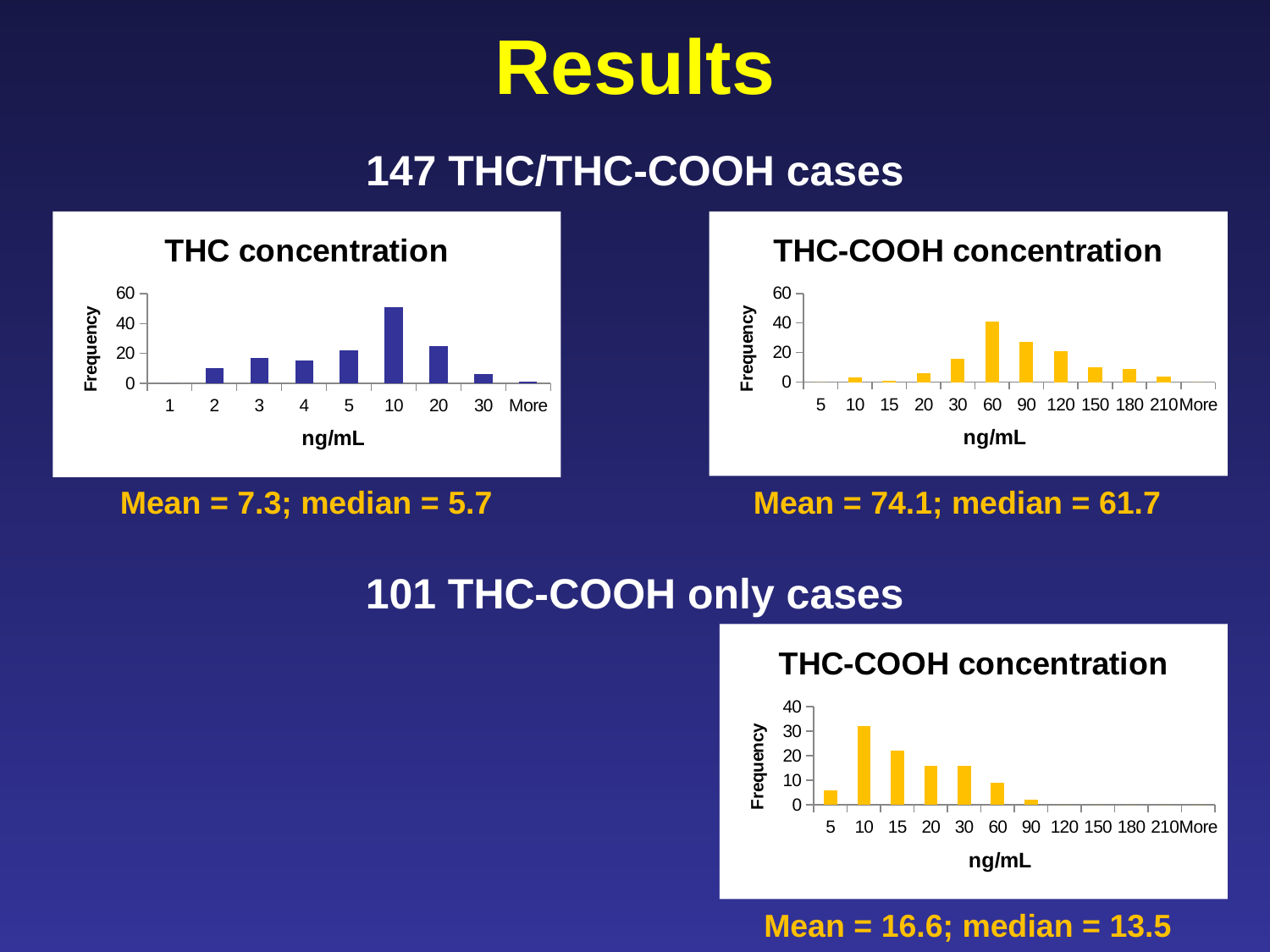

Results
147 THC/THC-COOH cases

### Chart: THC concentration

| Category |  |
|---|---|
| 1 | 0.0 |
| 2 | 10.0 |
| 3 | 17.0 |
| 4 | 15.0 |
| 5 | 22.0 |
| 10 | 51.0 |
| 20 | 25.0 |
| 30 | 6.0 |
| More | 1.0 |
Mean = 7.3; median = 5.7

### Chart: THC-COOH concentration

| Category |  |
|---|---|
| 5 | 0.0 |
| 10 | 3.0 |
| 15 | 1.0 |
| 20 | 6.0 |
| 30 | 16.0 |
| 60 | 41.0 |
| 90 | 27.0 |
| 120 | 21.0 |
| 150 | 10.0 |
| 180 | 9.0 |
| 210 | 4.0 |
| More | 0.0 |
Mean = 74.1; median = 61.7

101 THC-COOH only cases

### Chart: THC-COOH concentration

| Category |  |
|---|---|
| 5 | 6.0 |
| 10 | 32.0 |
| 15 | 22.0 |
| 20 | 16.0 |
| 30 | 16.0 |
| 60 | 9.0 |
| 90 | 2.0 |
| 120 | 0.0 |
| 150 | 0.0 |
| 180 | 0.0 |
| 210 | 0.0 |
| More | 0.0 |
Mean = 16.6; median = 13.5